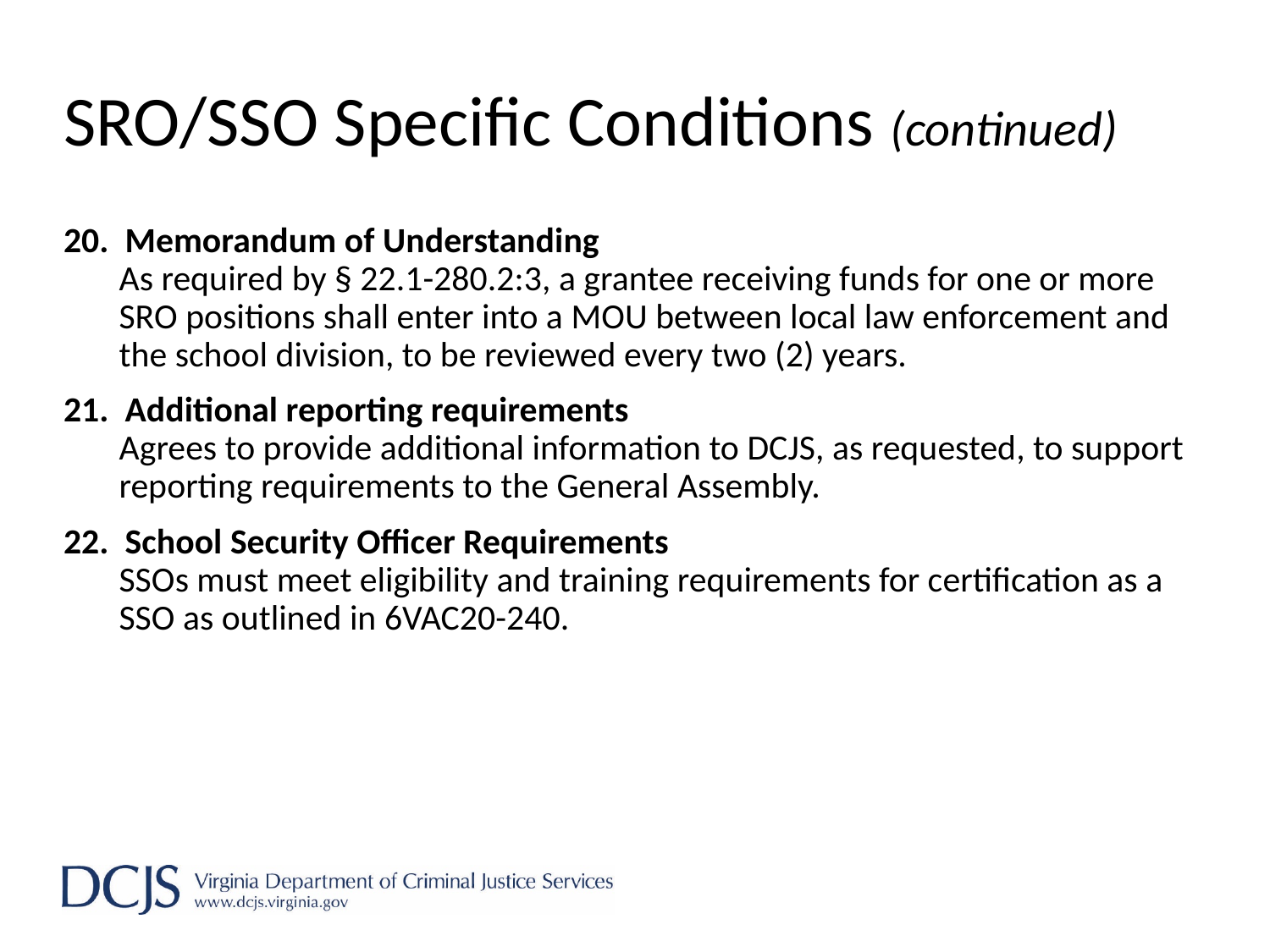

# SRO/SSO Specific Conditions (continued)
20.  Memorandum of Understanding
	As required by § 22.1-280.2:3, a grantee receiving funds for one or more SRO positions shall enter into a MOU between local law enforcement and the school division, to be reviewed every two (2) years.
21.  Additional reporting requirements
	Agrees to provide additional information to DCJS, as requested, to support reporting requirements to the General Assembly.
22.  School Security Officer Requirements
	SSOs must meet eligibility and training requirements for certification as a SSO as outlined in 6VAC20-240.